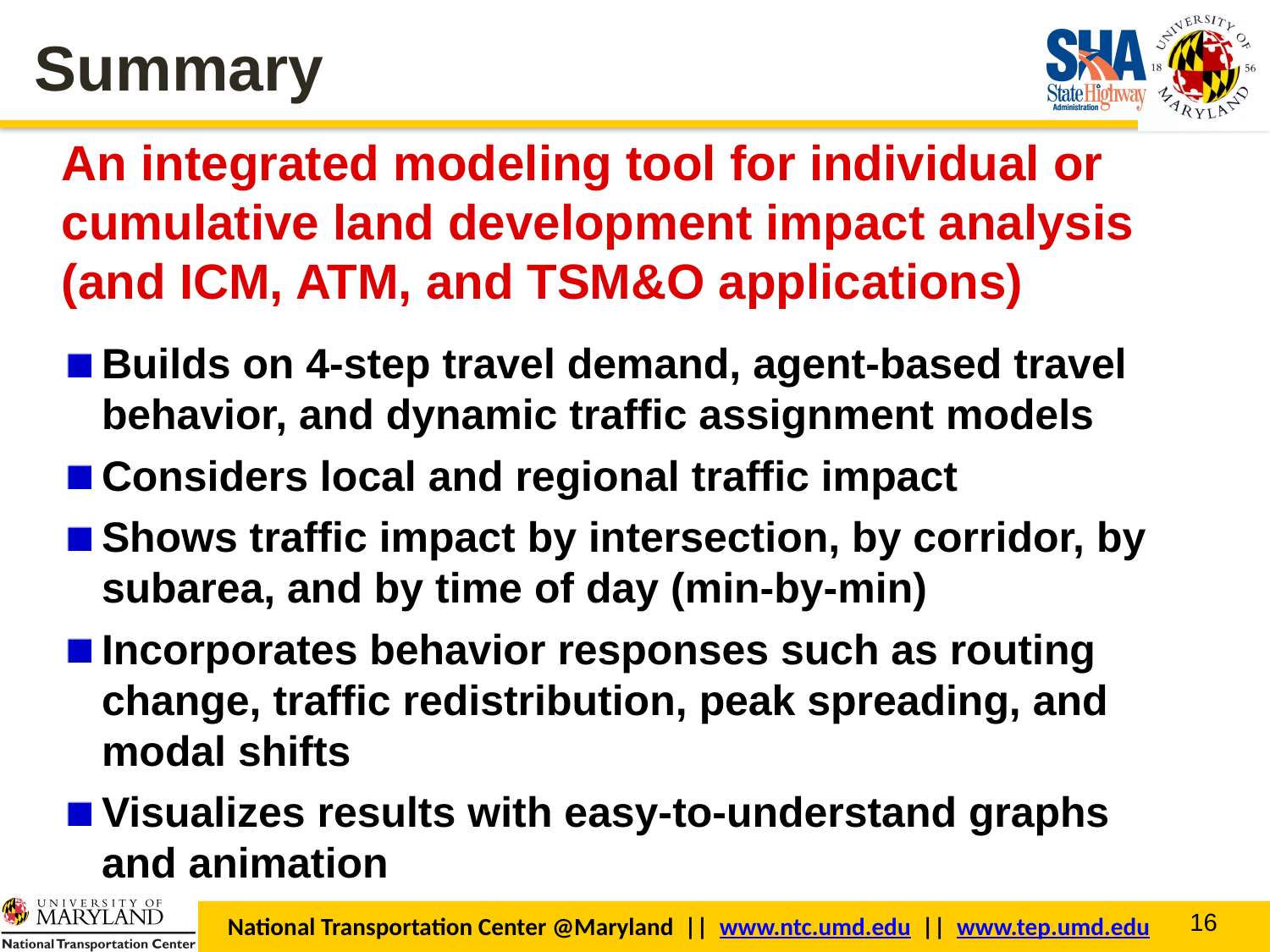

# Summary
An integrated modeling tool for individual or cumulative land development impact analysis (and ICM, ATM, and TSM&O applications)

Builds on 4-step travel demand, agent-based travel behavior, and dynamic traffic assignment models
Considers local and regional traffic impact
Shows traffic impact by intersection, by corridor, by subarea, and by time of day (min-by-min)
Incorporates behavior responses such as routing change, traffic redistribution, peak spreading, and modal shifts
Visualizes results with easy-to-understand graphs and animation

16